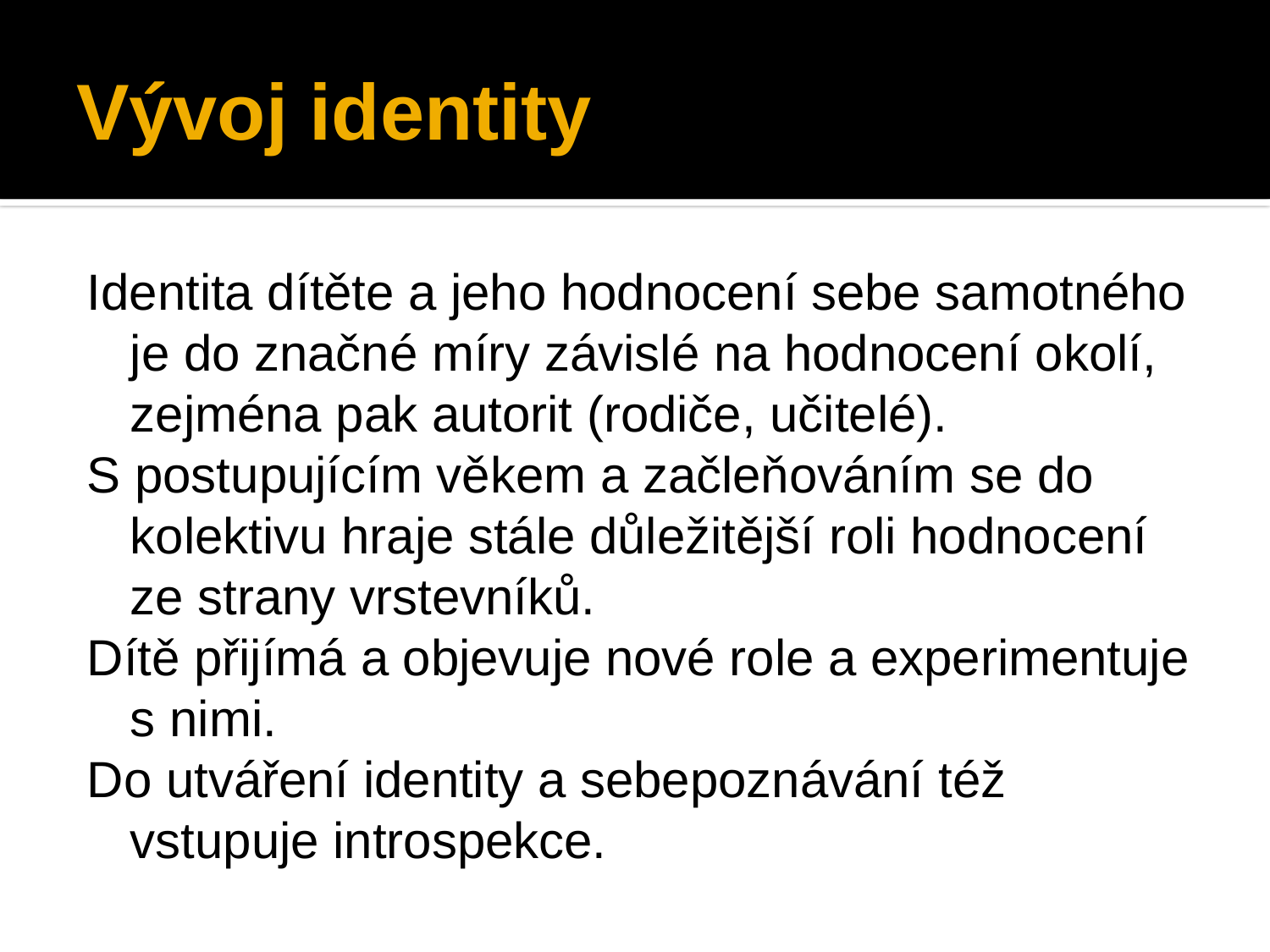

# Vývoj identity
Identita dítěte a jeho hodnocení sebe samotného je do značné míry závislé na hodnocení okolí, zejména pak autorit (rodiče, učitelé).
S postupujícím věkem a začleňováním se do kolektivu hraje stále důležitější roli hodnocení ze strany vrstevníků.
Dítě přijímá a objevuje nové role a experimentuje s nimi.
Do utváření identity a sebepoznávání též vstupuje introspekce.